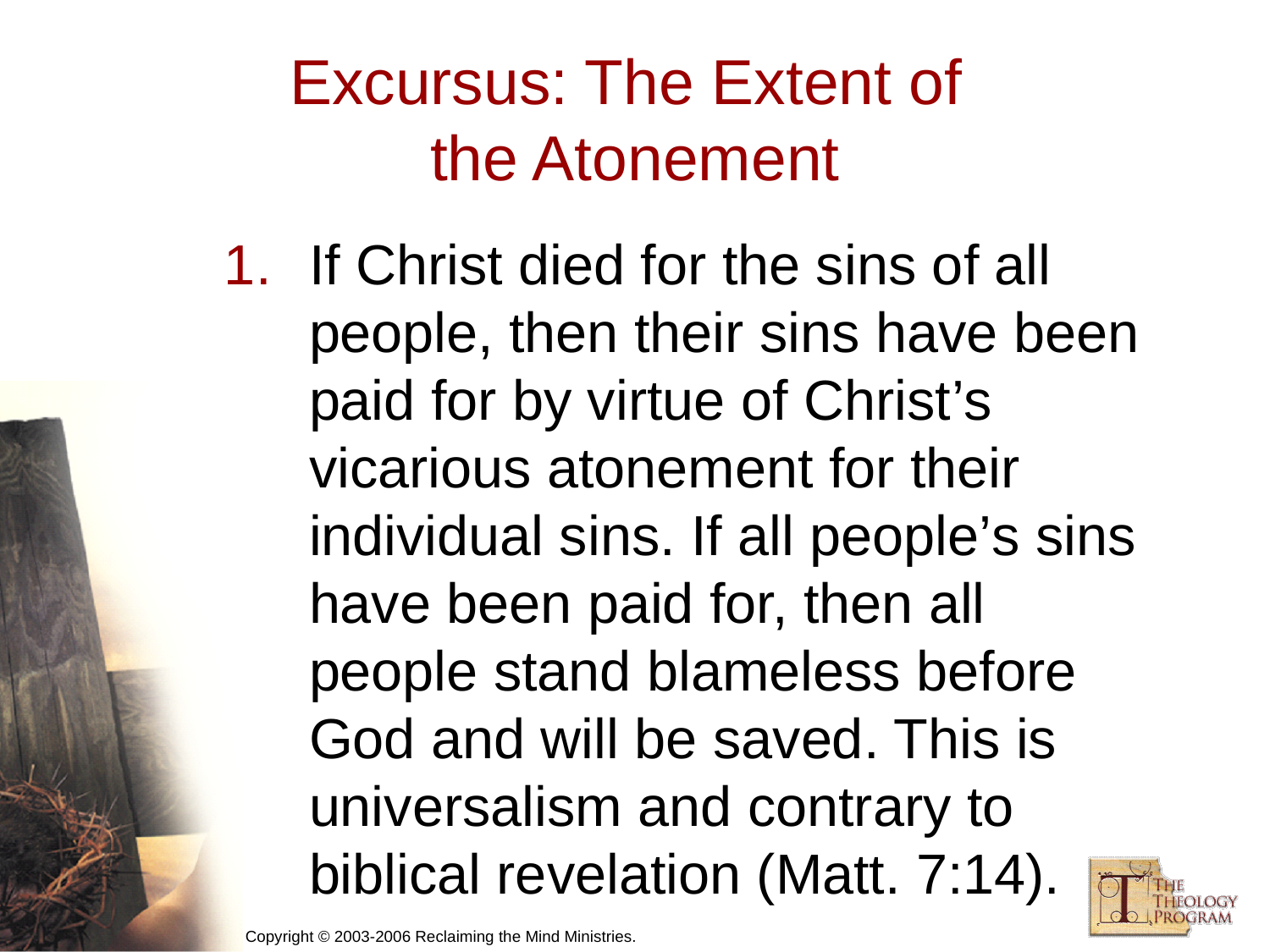

# Excursus: The Extent of the Atonement
If Christ died for the sins of all people, then their sins have been paid for by virtue of Christ’s vicarious atonement for their individual sins. If all people’s sins have been paid for, then all people stand blameless before God and will be saved. This is universalism and contrary to biblical revelation (Matt. 7:14).